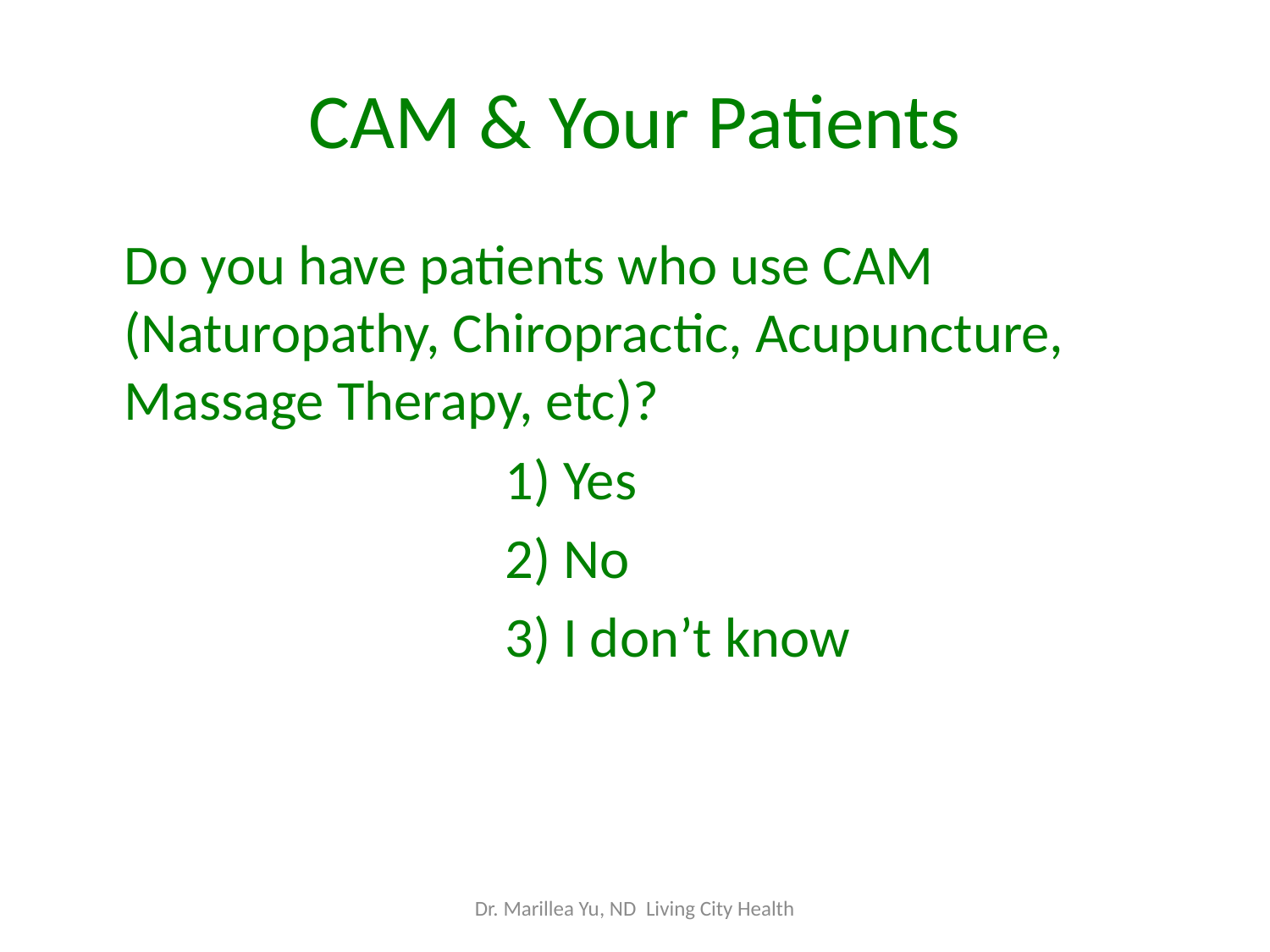

# CAM & Your Patients
	Do you have patients who use CAM (Naturopathy, Chiropractic, Acupuncture, Massage Therapy, etc)?
				1) Yes
				2) No
				3) I don’t know
Dr. Marillea Yu, ND  Living City Health